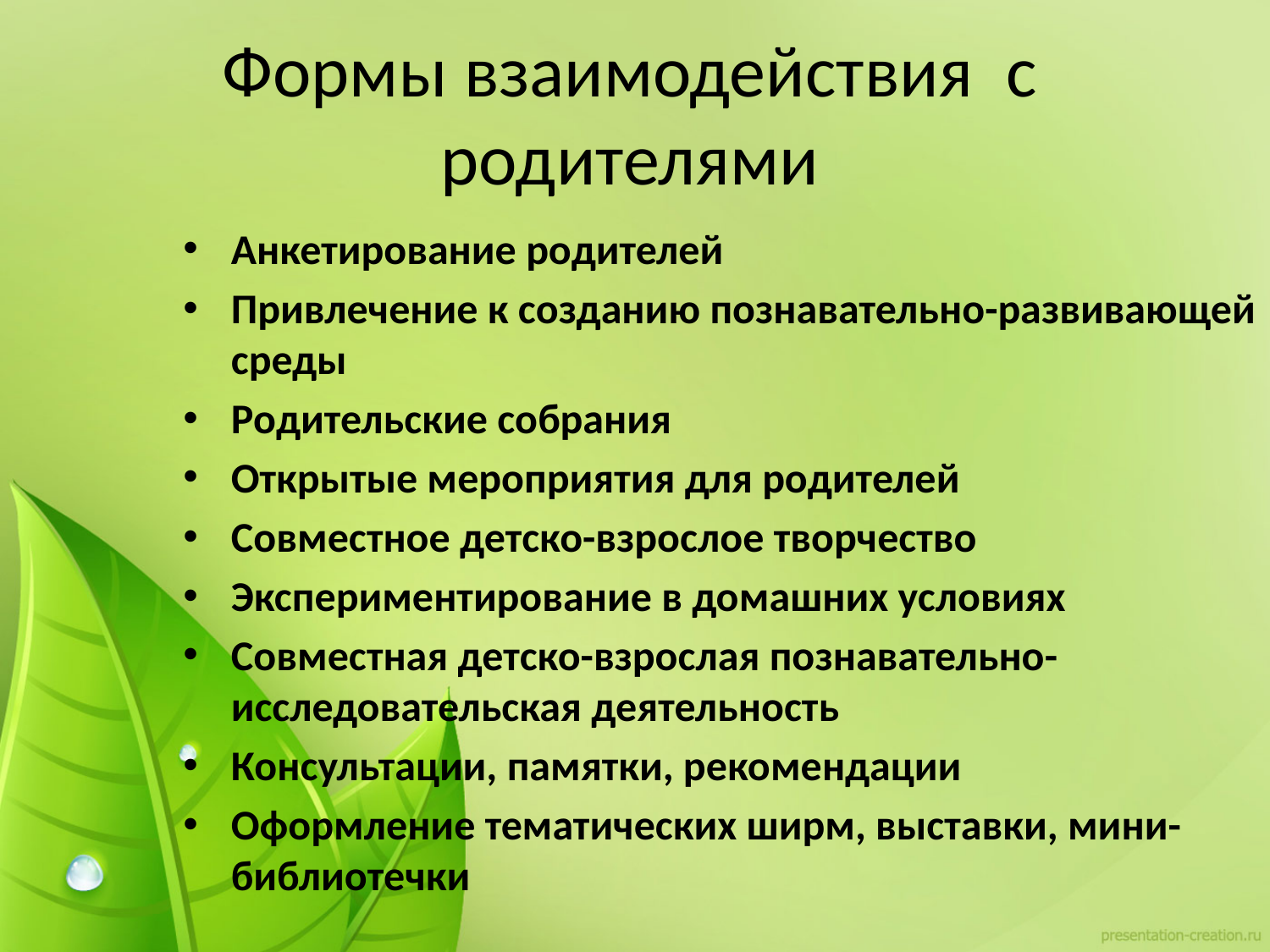

# Формы взаимодействия  с родителями
Анкетирование родителей
Привлечение к созданию познавательно-развивающей среды
Родительские собрания
Открытые мероприятия для родителей
Совместное детско-взрослое творчество
Экспериментирование в домашних условиях
Совместная детско-взрослая познавательно-исследовательская деятельность
Консультации, памятки, рекомендации
Оформление тематических ширм, выставки, мини-библиотечки